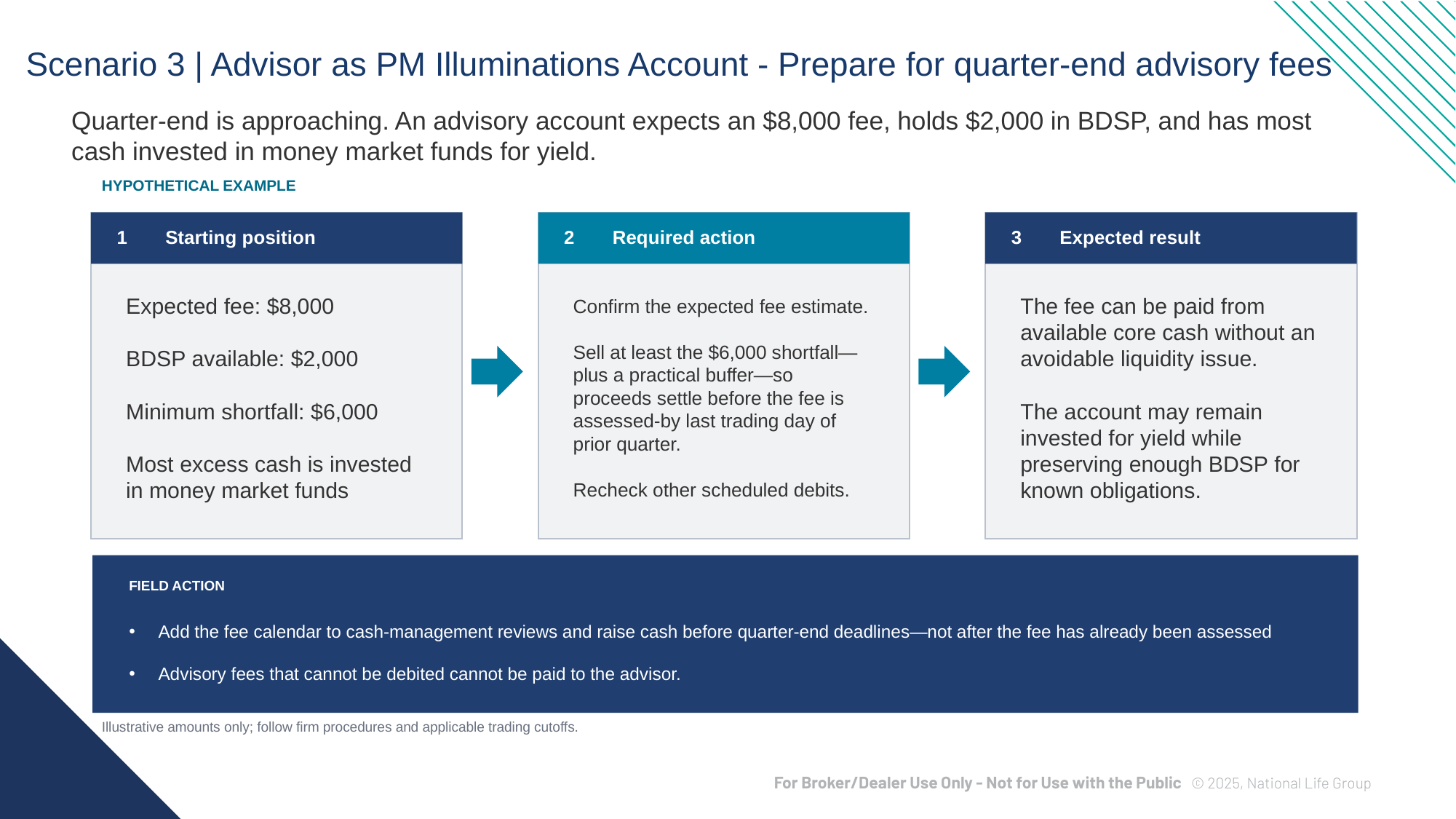

Scenario 3 | Advisor as PM Illuminations Account - Prepare for quarter-end advisory fees
Quarter-end is approaching. An advisory account expects an $8,000 fee, holds $2,000 in BDSP, and has most cash invested in money market funds for yield.
HYPOTHETICAL EXAMPLE

1
Starting position
2
Required action
3
Expected result
Expected fee: $8,000

BDSP available: $2,000

Minimum shortfall: $6,000

Most excess cash is invested in money market funds
Confirm the expected fee estimate.

Sell at least the $6,000 shortfall—plus a practical buffer—so proceeds settle before the fee is assessed-by last trading day of prior quarter.

Recheck other scheduled debits.
The fee can be paid from available core cash without an avoidable liquidity issue.

The account may remain invested for yield while preserving enough BDSP for known obligations.

FIELD ACTION
Add the fee calendar to cash-management reviews and raise cash before quarter-end deadlines—not after the fee has already been assessed

Advisory fees that cannot be debited cannot be paid to the advisor.
Illustrative amounts only; follow firm procedures and applicable trading cutoffs.